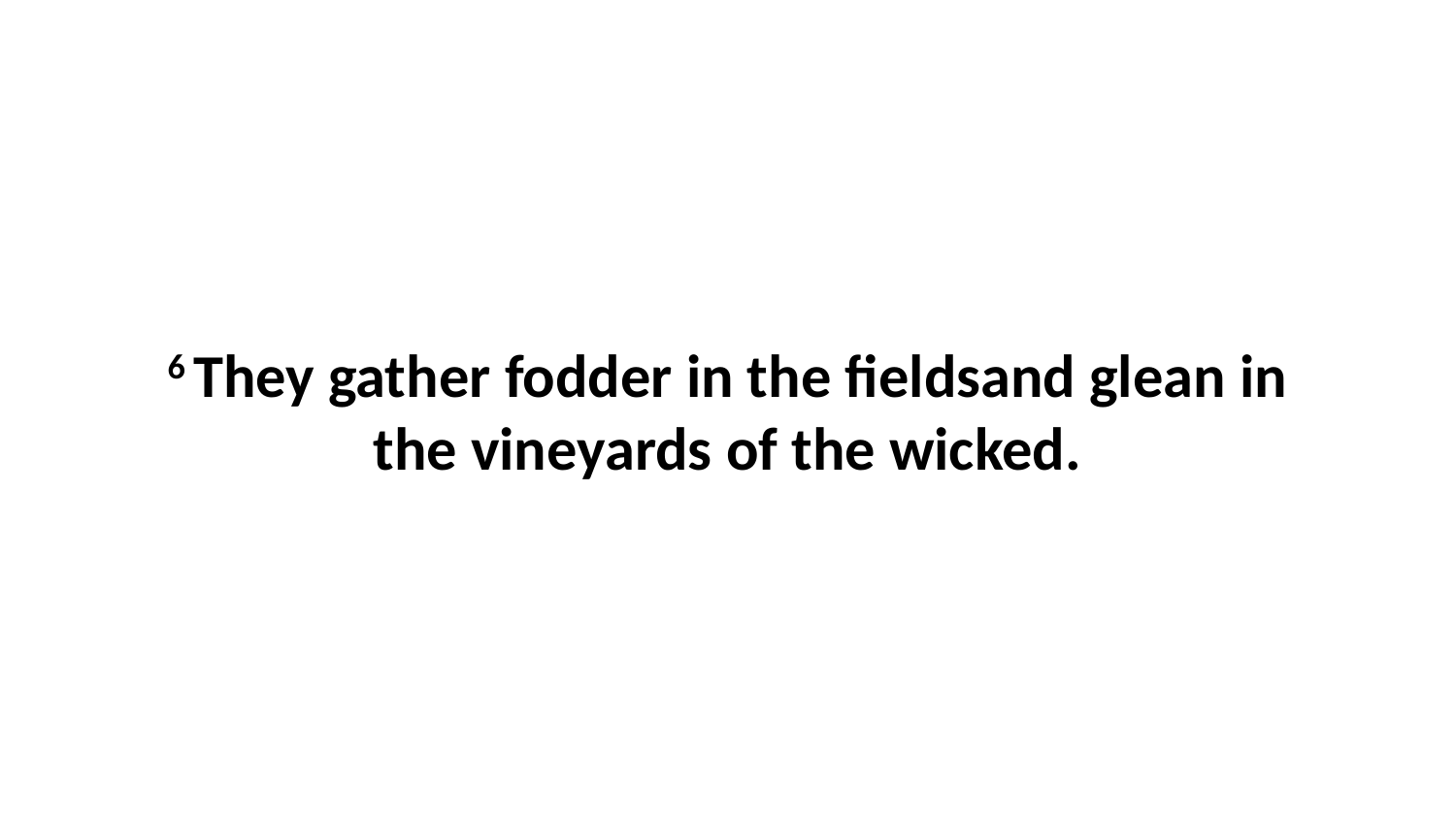

6 They gather fodder in the fieldsand glean in the vineyards of the wicked.